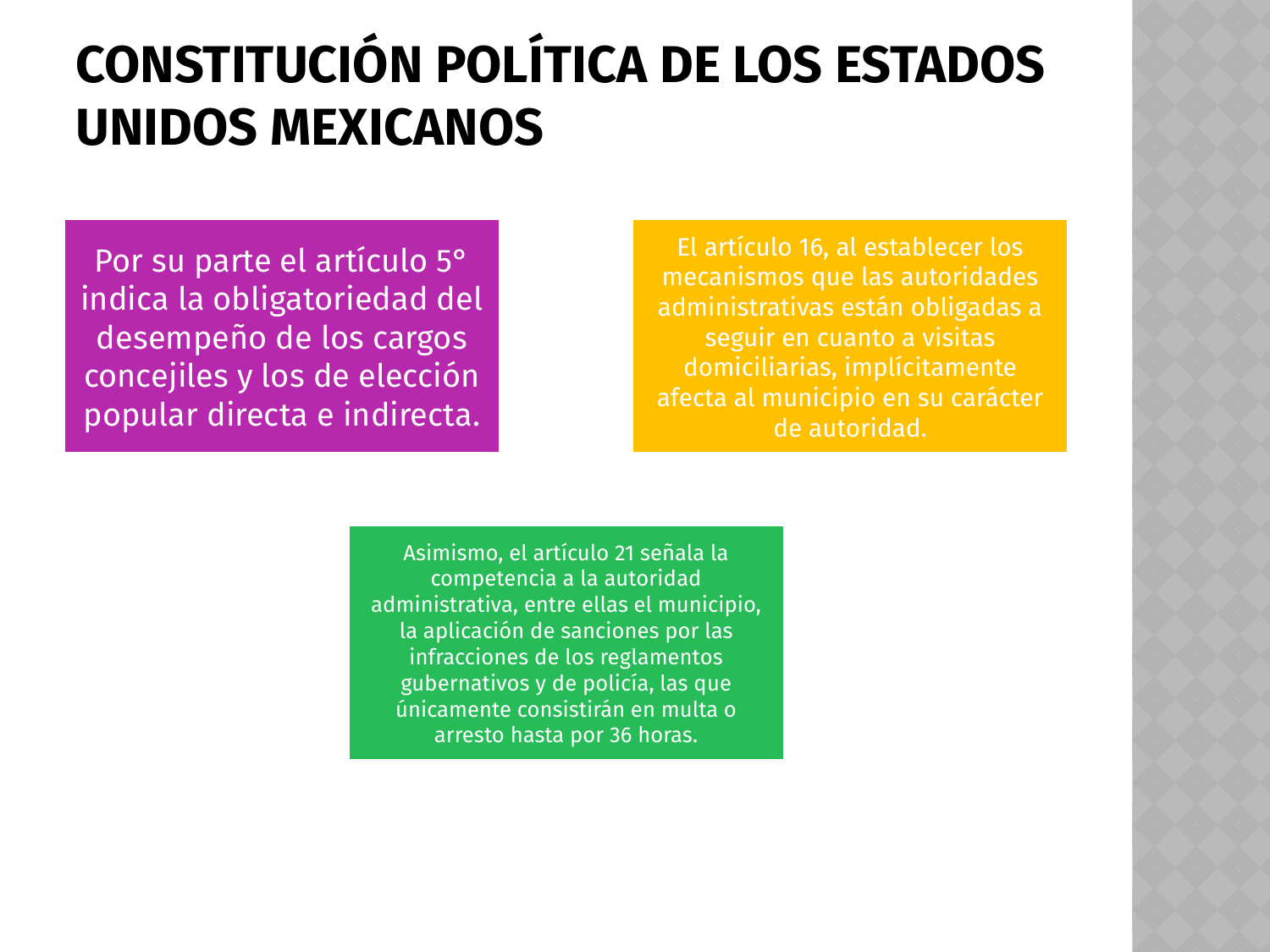

# Constitución Política de los Estados Unidos Mexicanos
Por su parte el artículo 5° indica la obligatoriedad del desempeño de los cargos concejiles y los de elección popular directa e indirecta.
El artículo 16, al establecer los mecanismos que las autoridades administrativas están obligadas a seguir en cuanto a visitas domiciliarias, implícitamente afecta al municipio en su carácter de autoridad.
Asimismo, el artículo 21 señala la competencia a la autoridad administrativa, entre ellas el municipio, la aplicación de sanciones por las infracciones de los reglamentos gubernativos y de policía, las que únicamente consistirán en multa o arresto hasta por 36 horas.